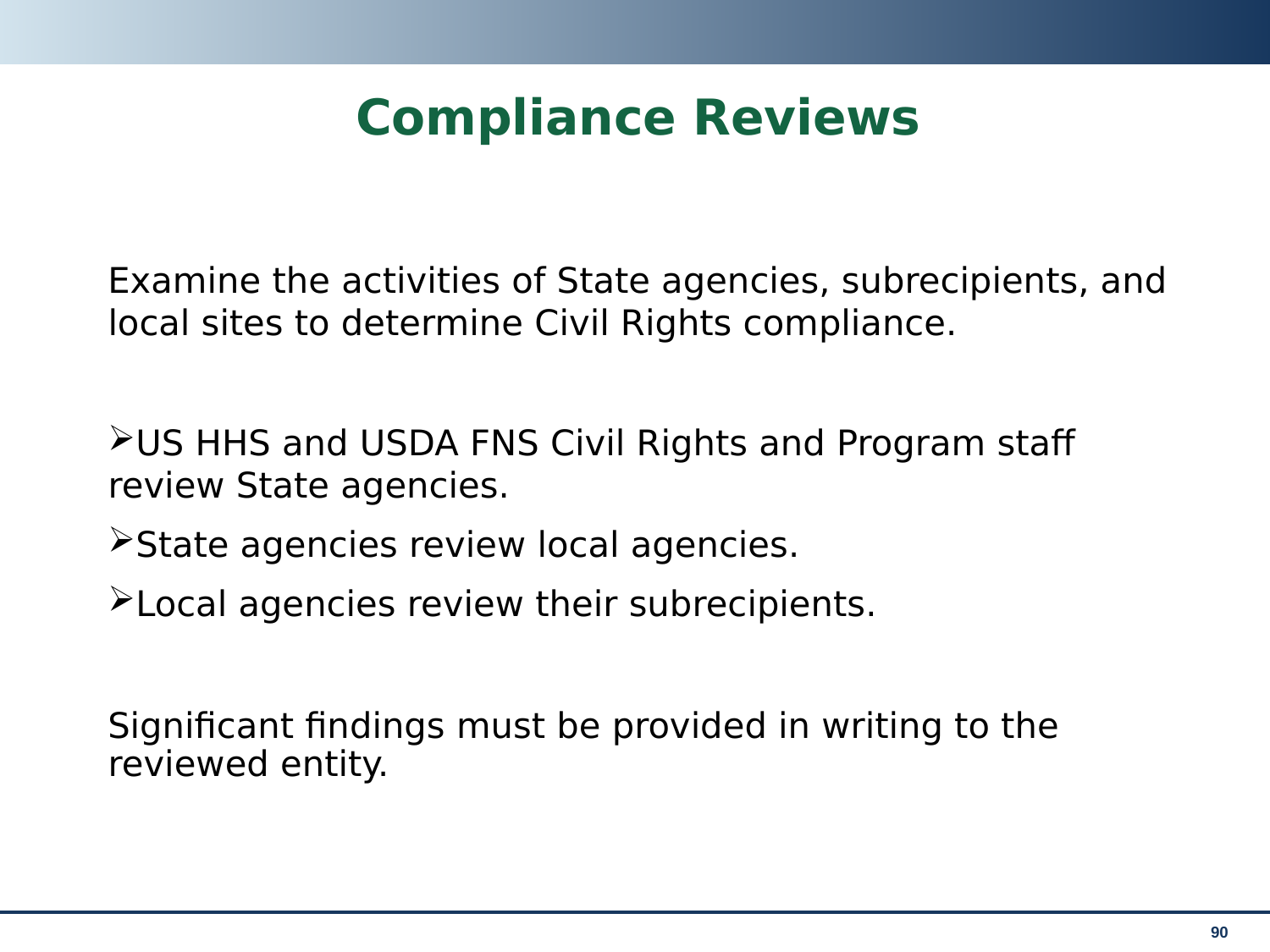

# Compliance Reviews
Examine the activities of State agencies, subrecipients, and  local sites to determine Civil Rights compliance.

US HHS and USDA FNS Civil Rights and Program staff review State agencies.
State agencies review local agencies.
Local agencies review their subrecipients.

Significant findings must be provided in writing to the  reviewed entity.